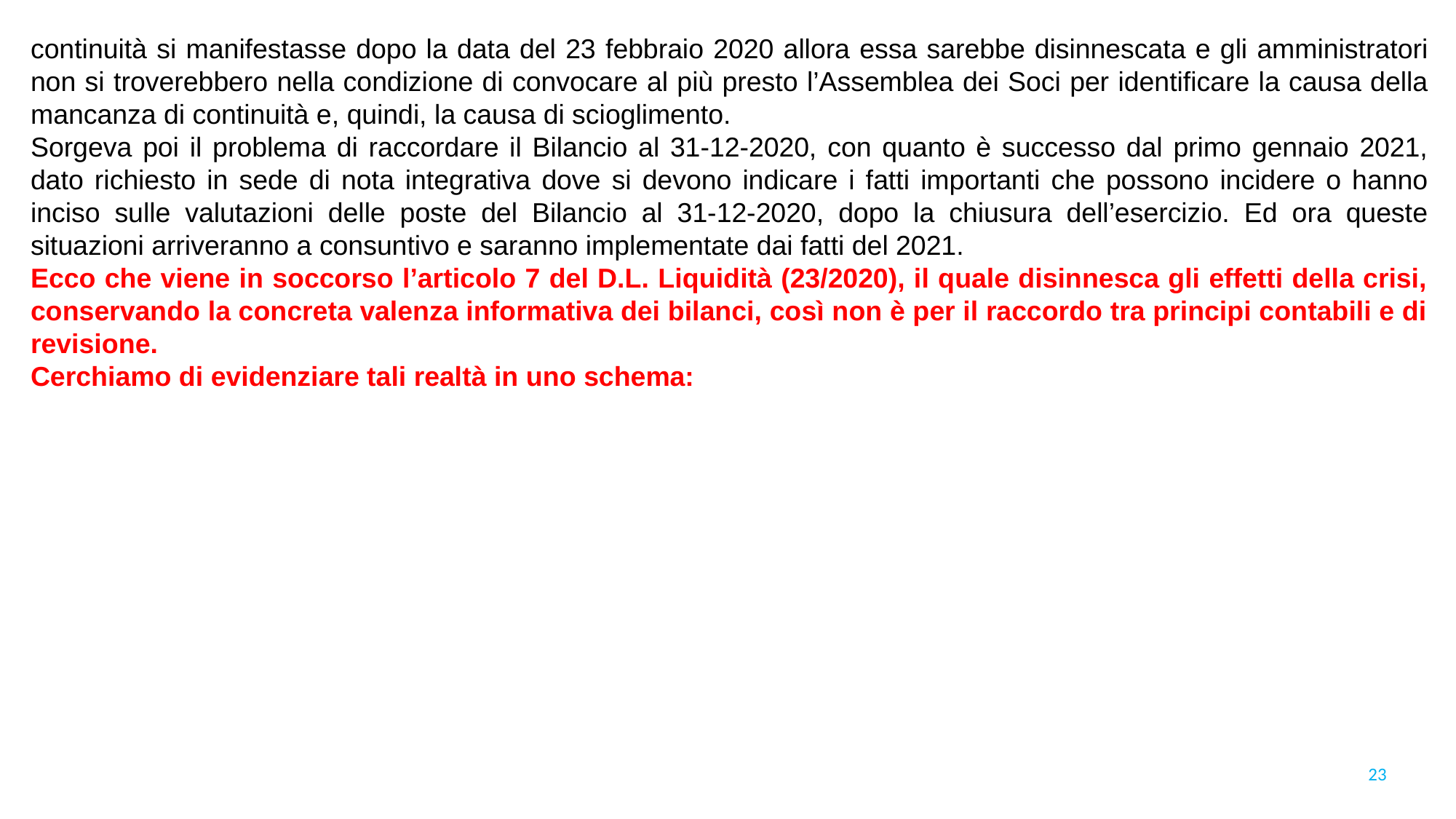

continuità si manifestasse dopo la data del 23 febbraio 2020 allora essa sarebbe disinnescata e gli amministratori non si troverebbero nella condizione di convocare al più presto l’Assemblea dei Soci per identificare la causa della mancanza di continuità e, quindi, la causa di scioglimento.
Sorgeva poi il problema di raccordare il Bilancio al 31-12-2020, con quanto è successo dal primo gennaio 2021, dato richiesto in sede di nota integrativa dove si devono indicare i fatti importanti che possono incidere o hanno inciso sulle valutazioni delle poste del Bilancio al 31-12-2020, dopo la chiusura dell’esercizio. Ed ora queste situazioni arriveranno a consuntivo e saranno implementate dai fatti del 2021.
Ecco che viene in soccorso l’articolo 7 del D.L. Liquidità (23/2020), il quale disinnesca gli effetti della crisi, conservando la concreta valenza informativa dei bilanci, così non è per il raccordo tra principi contabili e di revisione.
Cerchiamo di evidenziare tali realtà in uno schema:
23